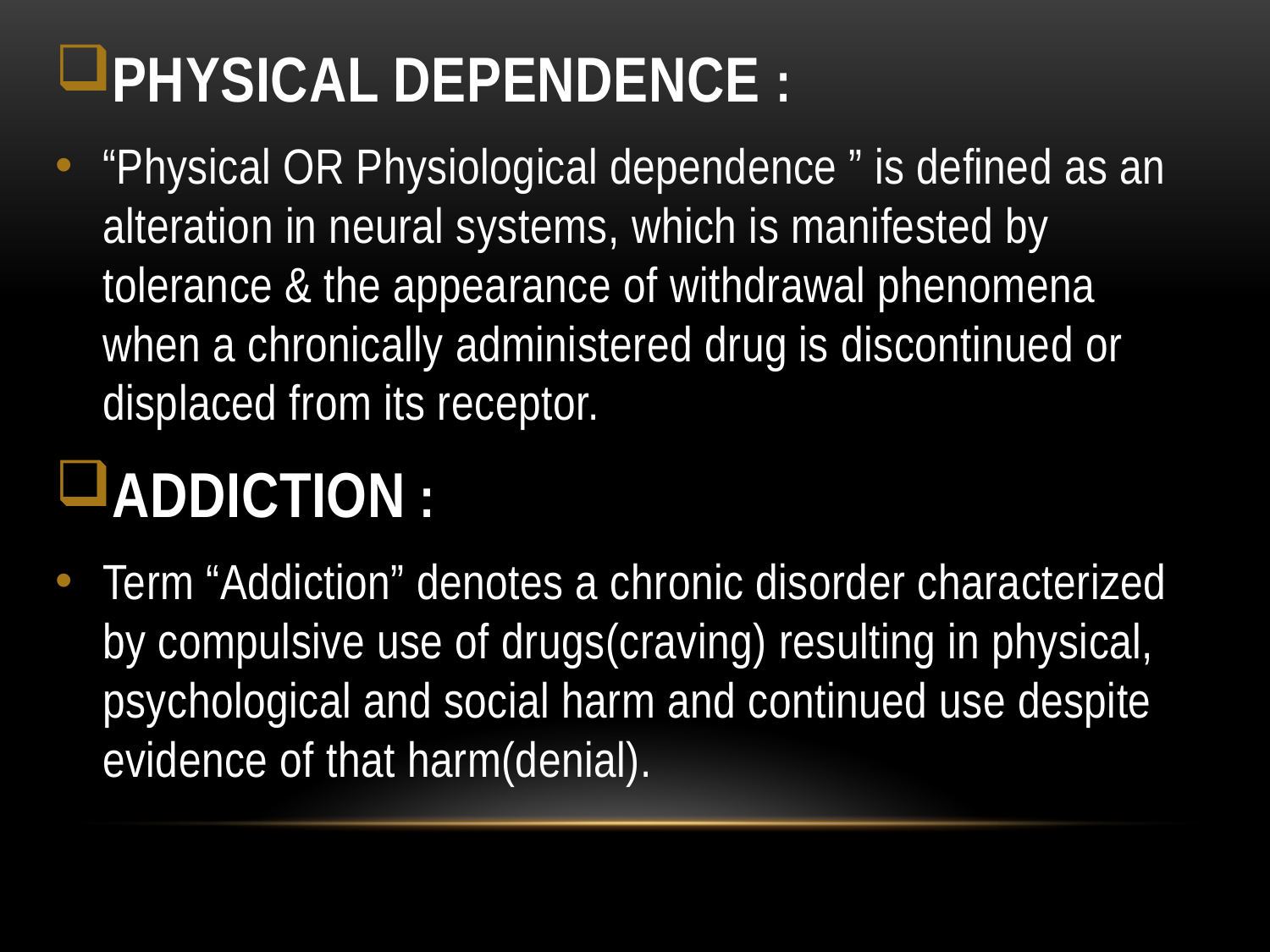

PHYSICAL DEPENDENCE :
“Physical OR Physiological dependence ” is defined as an alteration in neural systems, which is manifested by tolerance & the appearance of withdrawal phenomena when a chronically administered drug is discontinued or displaced from its receptor.
ADDICTION :
Term “Addiction” denotes a chronic disorder characterized by compulsive use of drugs(craving) resulting in physical, psychological and social harm and continued use despite evidence of that harm(denial).